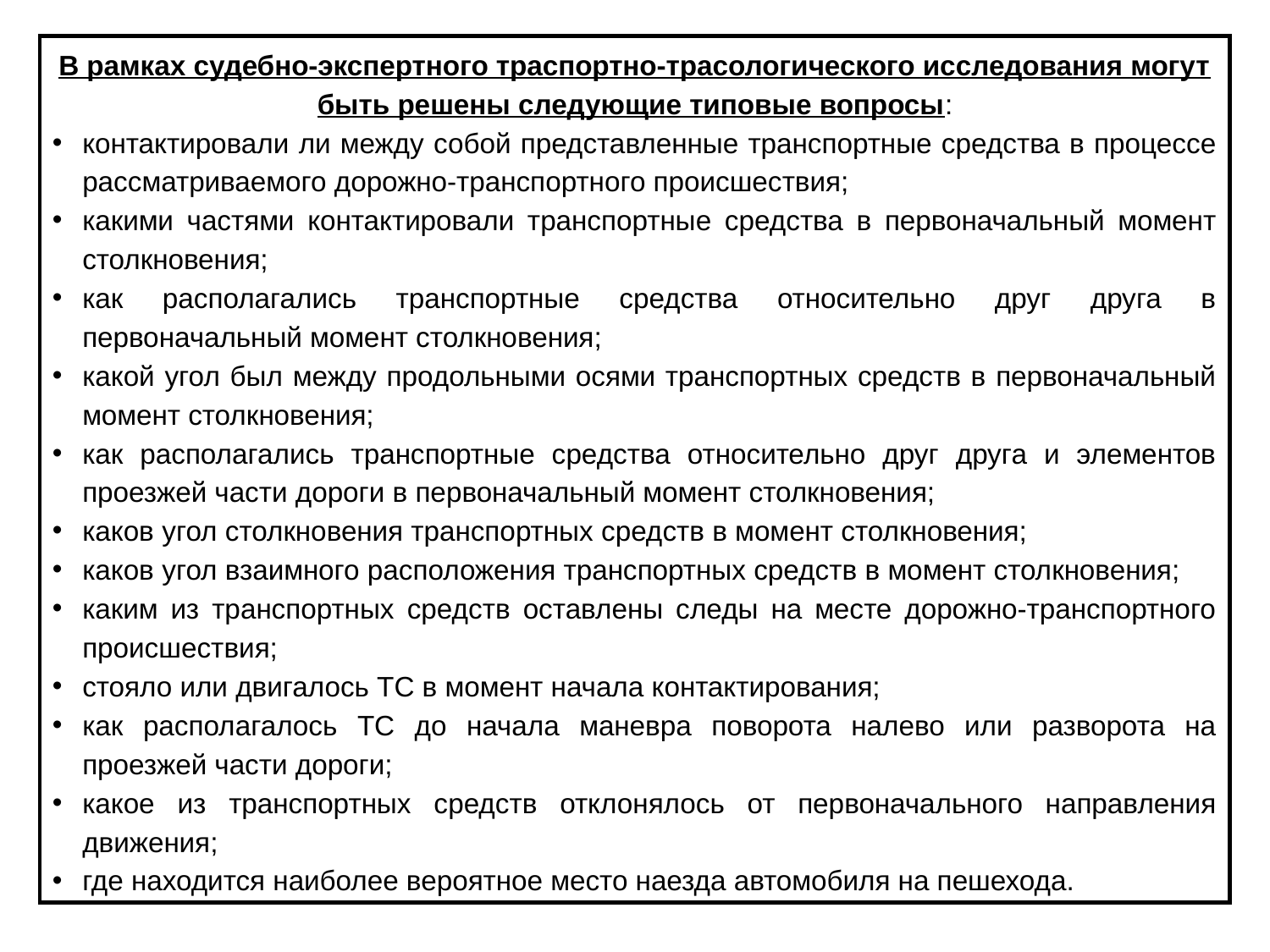

В рамках судебно-экспертного траспортно-трасологического исследования могут быть решены следующие типовые вопросы:
контактировали ли между собой представленные транспортные средства в процессе рассматриваемого дорожно-транспортного происшествия;
какими частями контактировали транспортные средства в первоначальный момент столкновения;
как располагались транспортные средства относительно друг друга в первоначальный момент столкновения;
какой угол был между продольными осями транспортных средств в первоначальный момент столкновения;
как располагались транспортные средства относительно друг друга и элементов проезжей части дороги в первоначальный момент столкновения;
каков угол столкновения транспортных средств в момент столкновения;
каков угол взаимного расположения транспортных средств в момент столкновения;
каким из транспортных средств оставлены следы на месте дорожно-транспортного происшествия;
стояло или двигалось ТС в момент начала контактирования;
как располагалось ТС до начала маневра поворота налево или разворота на проезжей части дороги;
какое из транспортных средств отклонялось от первоначального направления движения;
где находится наиболее вероятное место наезда автомобиля на пешехода.